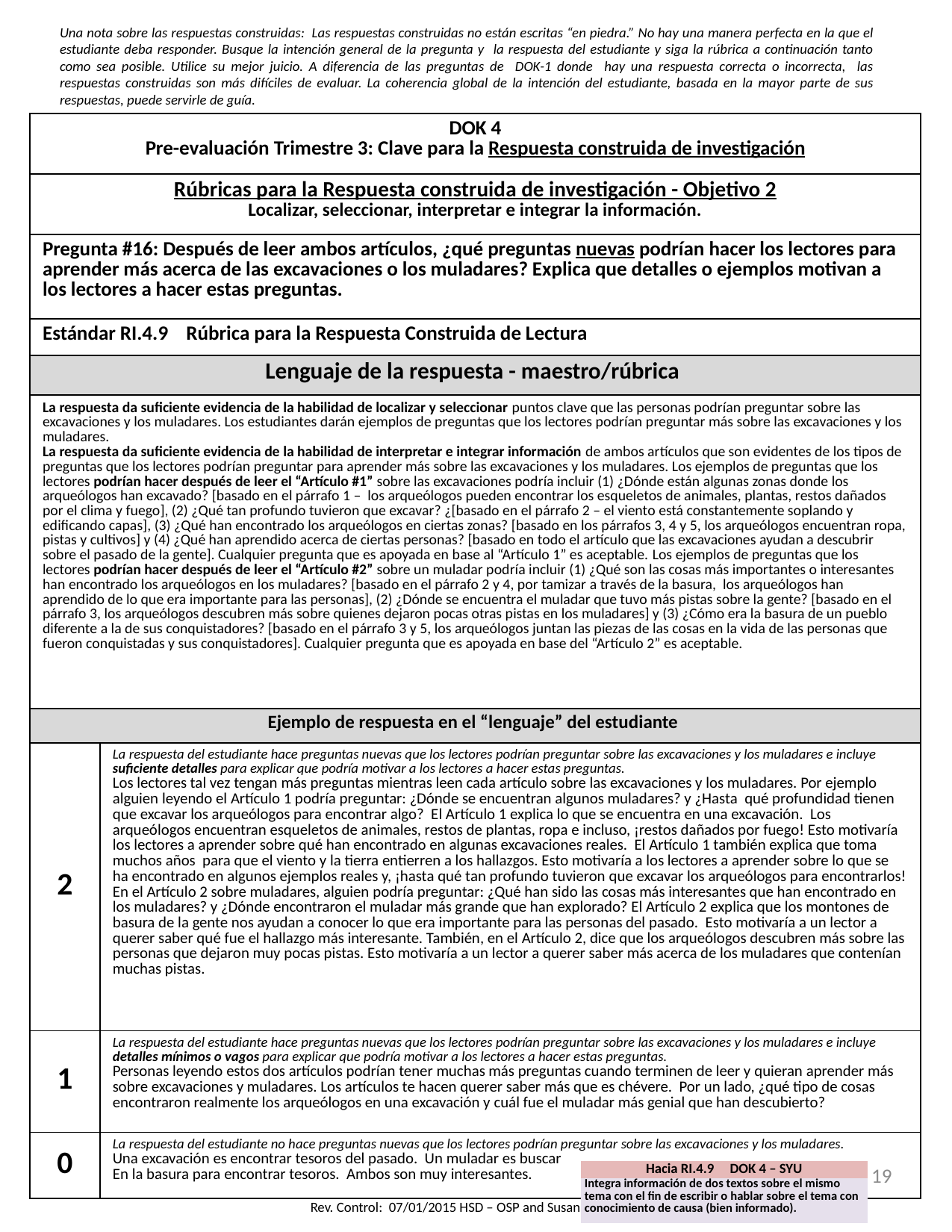

Una nota sobre las respuestas construidas:  Las respuestas construidas no están escritas “en piedra.” No hay una manera perfecta en la que el estudiante deba responder. Busque la intención general de la pregunta y  la respuesta del estudiante y siga la rúbrica a continuación tanto como sea posible. Utilice su mejor juicio. A diferencia de las preguntas de  DOK-1 donde  hay una respuesta correcta o incorrecta,  las respuestas construidas son más difíciles de evaluar. La coherencia global de la intención del estudiante, basada en la mayor parte de sus respuestas, puede servirle de guía.
| DOK 4 Pre-evaluación Trimestre 3: Clave para la Respuesta construida de investigación |  |
| --- | --- |
| Rúbricas para la Respuesta construida de investigación - Objetivo 2 Localizar, seleccionar, interpretar e integrar la información. |  |
| Pregunta #16: Después de leer ambos artículos, ¿qué preguntas nuevas podrían hacer los lectores para aprender más acerca de las excavaciones o los muladares? Explica que detalles o ejemplos motivan a los lectores a hacer estas preguntas. |  |
| Estándar RI.4.9 Rúbrica para la Respuesta Construida de Lectura |  |
| Lenguaje de la respuesta - maestro/rúbrica |  |
| La respuesta da suficiente evidencia de la habilidad de localizar y seleccionar puntos clave que las personas podrían preguntar sobre las excavaciones y los muladares. Los estudiantes darán ejemplos de preguntas que los lectores podrían preguntar más sobre las excavaciones y los muladares. La respuesta da suficiente evidencia de la habilidad de interpretar e integrar información de ambos artículos que son evidentes de los tipos de preguntas que los lectores podrían preguntar para aprender más sobre las excavaciones y los muladares. Los ejemplos de preguntas que los lectores podrían hacer después de leer el “Artículo #1” sobre las excavaciones podría incluir (1) ¿Dónde están algunas zonas donde los arqueólogos han excavado? [basado en el párrafo 1 – los arqueólogos pueden encontrar los esqueletos de animales, plantas, restos dañados por el clima y fuego], (2) ¿Qué tan profundo tuvieron que excavar? ¿[basado en el párrafo 2 – el viento está constantemente soplando y edificando capas], (3) ¿Qué han encontrado los arqueólogos en ciertas zonas? [basado en los párrafos 3, 4 y 5, los arqueólogos encuentran ropa, pistas y cultivos] y (4) ¿Qué han aprendido acerca de ciertas personas? [basado en todo el artículo que las excavaciones ayudan a descubrir sobre el pasado de la gente]. Cualquier pregunta que es apoyada en base al “Artículo 1” es aceptable. Los ejemplos de preguntas que los lectores podrían hacer después de leer el “Artículo #2” sobre un muladar podría incluir (1) ¿Qué son las cosas más importantes o interesantes han encontrado los arqueólogos en los muladares? [basado en el párrafo 2 y 4, por tamizar a través de la basura, los arqueólogos han aprendido de lo que era importante para las personas], (2) ¿Dónde se encuentra el muladar que tuvo más pistas sobre la gente? [basado en el párrafo 3, los arqueólogos descubren más sobre quienes dejaron pocas otras pistas en los muladares] y (3) ¿Cómo era la basura de un pueblo diferente a la de sus conquistadores? [basado en el párrafo 3 y 5, los arqueólogos juntan las piezas de las cosas en la vida de las personas que fueron conquistadas y sus conquistadores]. Cualquier pregunta que es apoyada en base del “Artículo 2” es aceptable. |  |
| Ejemplo de respuesta en el “lenguaje” del estudiante |  |
| 2 | La respuesta del estudiante hace preguntas nuevas que los lectores podrían preguntar sobre las excavaciones y los muladares e incluye suficiente detalles para explicar que podría motivar a los lectores a hacer estas preguntas. Los lectores tal vez tengan más preguntas mientras leen cada artículo sobre las excavaciones y los muladares. Por ejemplo alguien leyendo el Artículo 1 podría preguntar: ¿Dónde se encuentran algunos muladares? y ¿Hasta qué profundidad tienen que excavar los arqueólogos para encontrar algo? El Artículo 1 explica lo que se encuentra en una excavación. Los arqueólogos encuentran esqueletos de animales, restos de plantas, ropa e incluso, ¡restos dañados por fuego! Esto motivaría los lectores a aprender sobre qué han encontrado en algunas excavaciones reales. El Artículo 1 también explica que toma muchos años para que el viento y la tierra entierren a los hallazgos. Esto motivaría a los lectores a aprender sobre lo que se ha encontrado en algunos ejemplos reales y, ¡hasta qué tan profundo tuvieron que excavar los arqueólogos para encontrarlos! En el Artículo 2 sobre muladares, alguien podría preguntar: ¿Qué han sido las cosas más interesantes que han encontrado en los muladares? y ¿Dónde encontraron el muladar más grande que han explorado? El Artículo 2 explica que los montones de basura de la gente nos ayudan a conocer lo que era importante para las personas del pasado. Esto motivaría a un lector a querer saber qué fue el hallazgo más interesante. También, en el Artículo 2, dice que los arqueólogos descubren más sobre las personas que dejaron muy pocas pistas. Esto motivaría a un lector a querer saber más acerca de los muladares que contenían muchas pistas. |
| 1 | La respuesta del estudiante hace preguntas nuevas que los lectores podrían preguntar sobre las excavaciones y los muladares e incluye detalles mínimos o vagos para explicar que podría motivar a los lectores a hacer estas preguntas. Personas leyendo estos dos artículos podrían tener muchas más preguntas cuando terminen de leer y quieran aprender más sobre excavaciones y muladares. Los artículos te hacen querer saber más que es chévere. Por un lado, ¿qué tipo de cosas encontraron realmente los arqueólogos en una excavación y cuál fue el muladar más genial que han descubierto? |
| 0 | La respuesta del estudiante no hace preguntas nuevas que los lectores podrían preguntar sobre las excavaciones y los muladares. Una excavación es encontrar tesoros del pasado. Un muladar es buscar En la basura para encontrar tesoros. Ambos son muy interesantes. |
19
| Hacia RI.4.9 DOK 4 – SYU |
| --- |
| Integra información de dos textos sobre el mismo tema con el fin de escribir o hablar sobre el tema con conocimiento de causa (bien informado). |